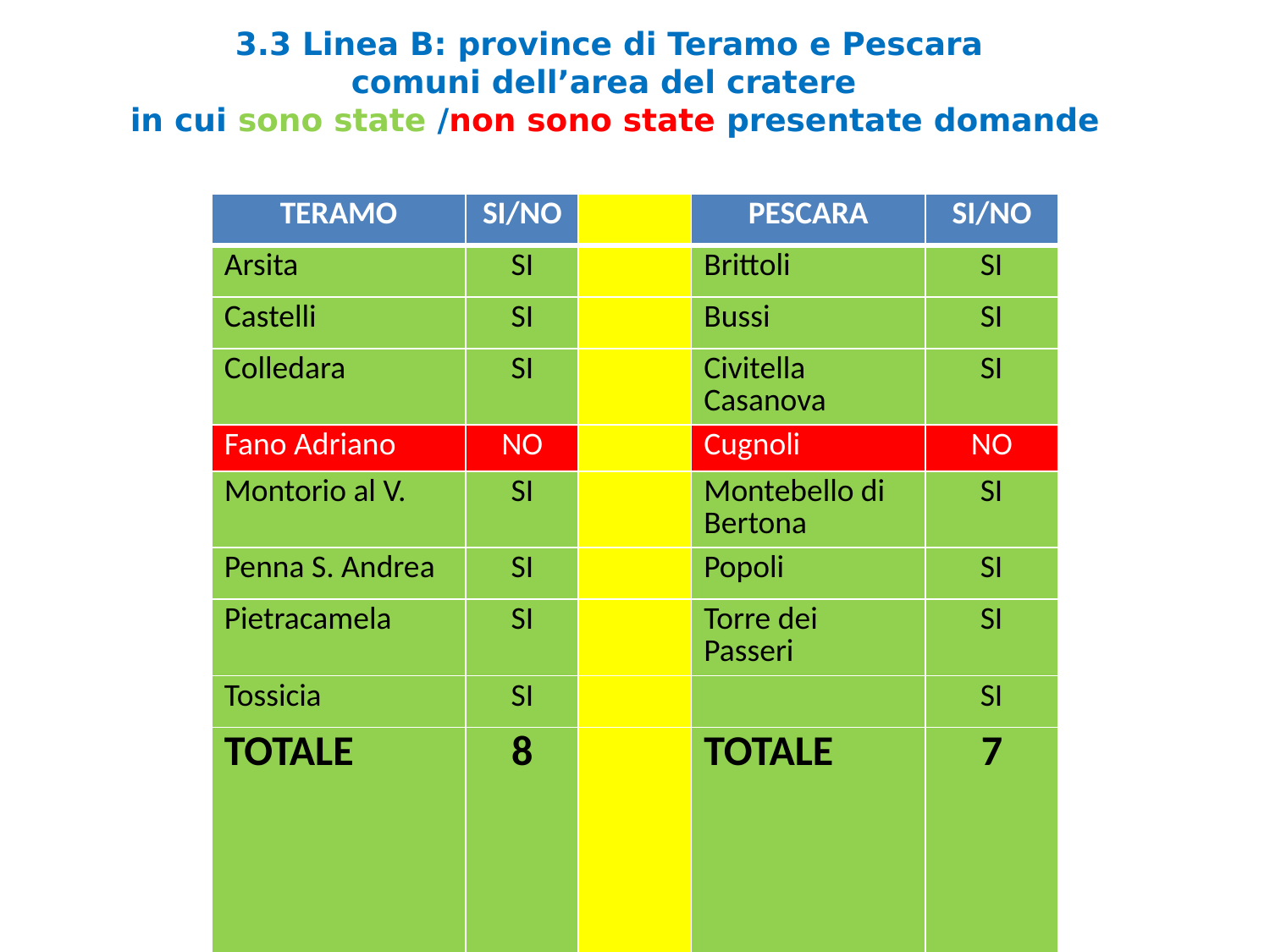

# 3.3 Linea B: province di Teramo e Pescara comuni dell’area del cratere in cui sono state /non sono state presentate domande
| TERAMO | SI/NO |  | PESCARA | SI/NO |
| --- | --- | --- | --- | --- |
| Arsita | SI |  | Brittoli | SI |
| Castelli | SI |  | Bussi | SI |
| Colledara | SI |  | Civitella Casanova | SI |
| Fano Adriano | NO |  | Cugnoli | NO |
| Montorio al V. | SI |  | Montebello di Bertona | SI |
| Penna S. Andrea | SI |  | Popoli | SI |
| Pietracamela | SI |  | Torre dei Passeri | SI |
| Tossicia | SI |  |  | SI |
| TOTALE | 8 |  | TOTALE | 7 |